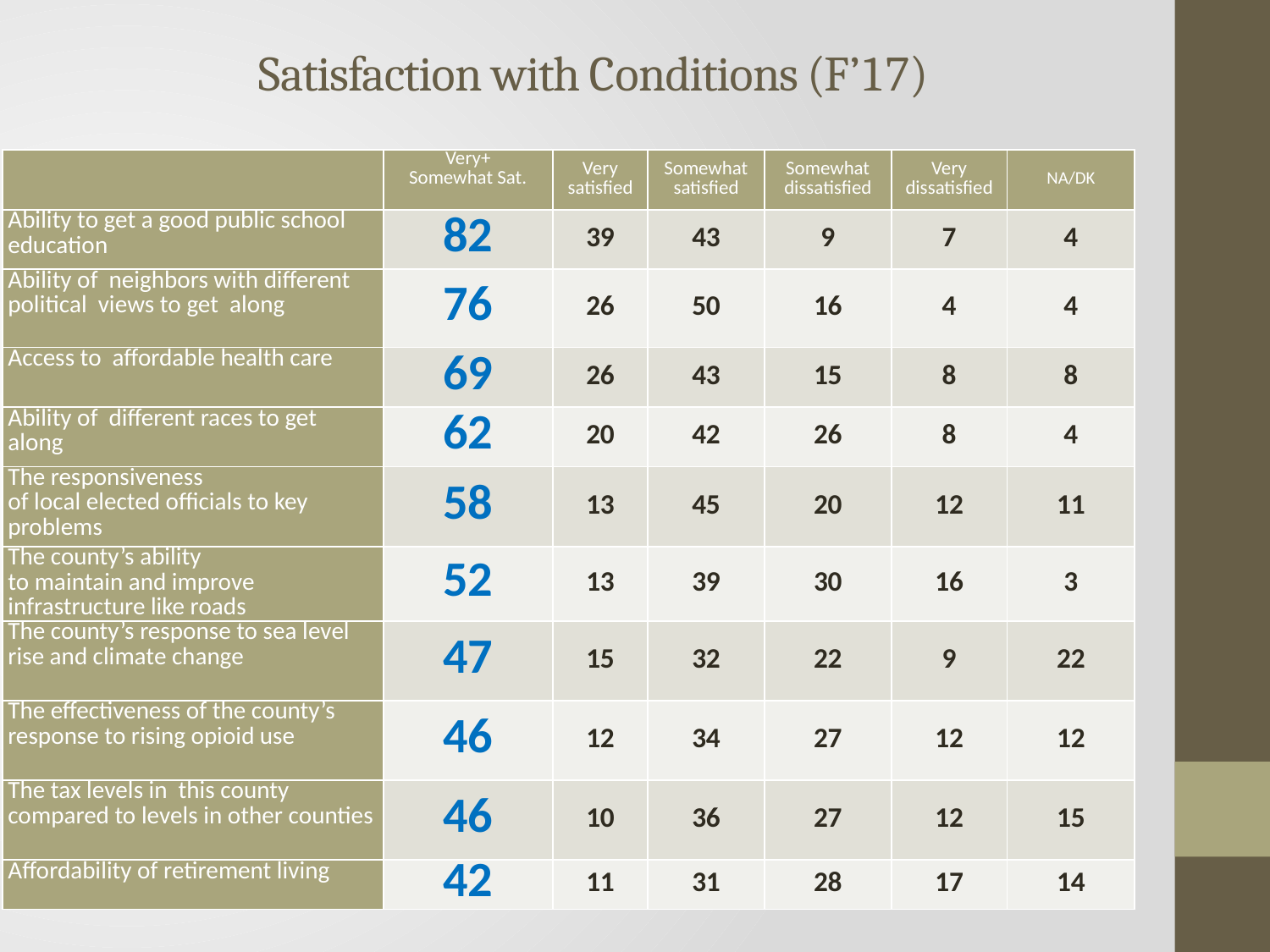

# Satisfaction with Conditions (F’17)
|  | Very+ Somewhat Sat. | Very satisfied | Somewhat satisfied | Somewhat dissatisfied | Very dissatisfied | NA/DK |
| --- | --- | --- | --- | --- | --- | --- |
| Ability to get a good public school education | 82 | 39 | 43 | 9 | 7 | 4 |
| Ability of neighbors with different political views to get along | 76 | 26 | 50 | 16 | 4 | 4 |
| Access to affordable health care | 69 | 26 | 43 | 15 | 8 | 8 |
| Ability of different races to get along | 62 | 20 | 42 | 26 | 8 | 4 |
| The responsiveness of local elected officials to key problems | 58 | 13 | 45 | 20 | 12 | 11 |
| The county’s ability to maintain and improve infrastructure like roads | 52 | 13 | 39 | 30 | 16 | 3 |
| The county’s response to sea level rise and climate change | 47 | 15 | 32 | 22 | 9 | 22 |
| The effectiveness of the county’s response to rising opioid use | 46 | 12 | 34 | 27 | 12 | 12 |
| The tax levels in this county compared to levels in other counties | 46 | 10 | 36 | 27 | 12 | 15 |
| Affordability of retirement living | 42 | 11 | 31 | 28 | 17 | 14 |